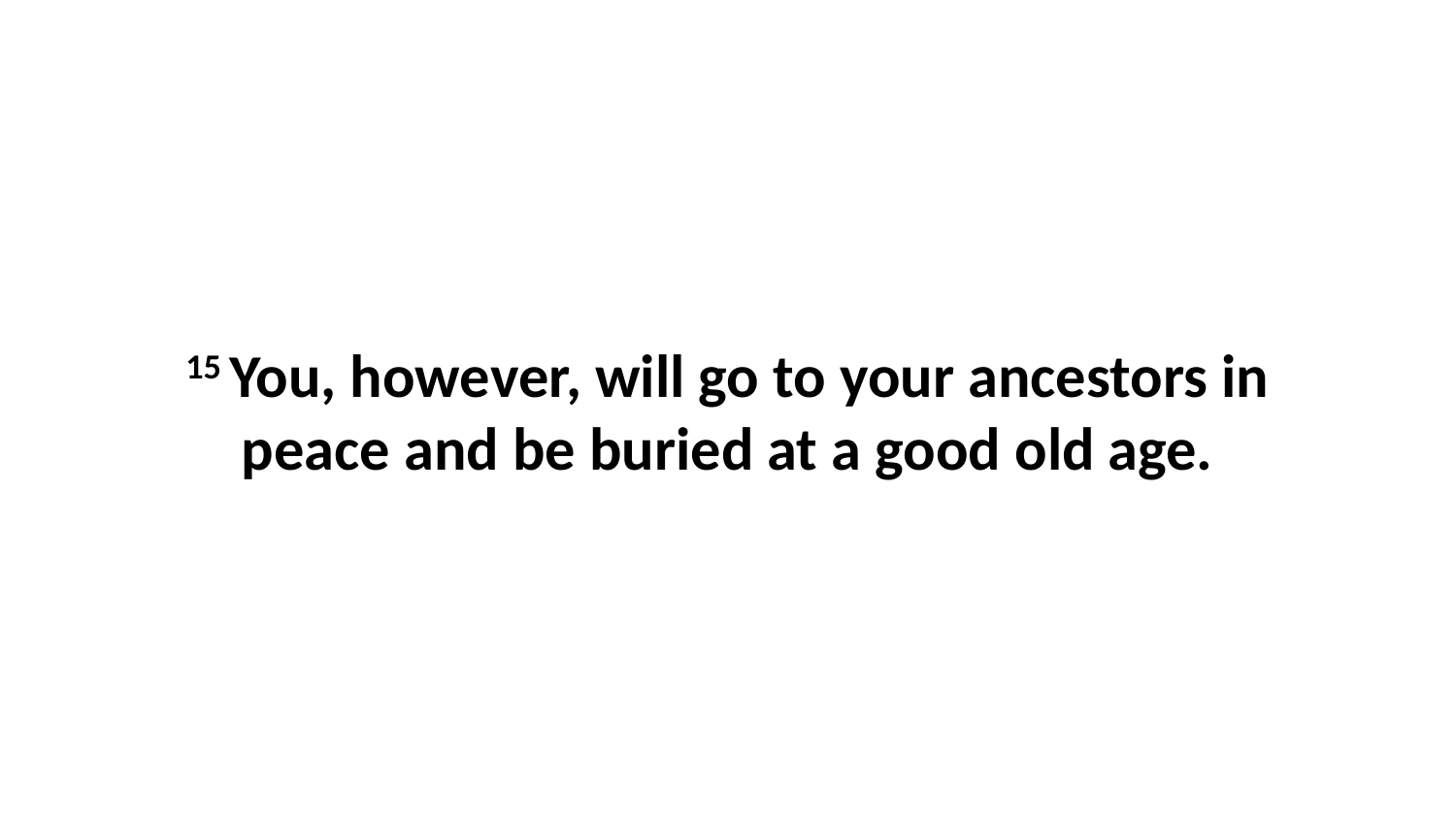

15 You, however, will go to your ancestors in peace and be buried at a good old age.